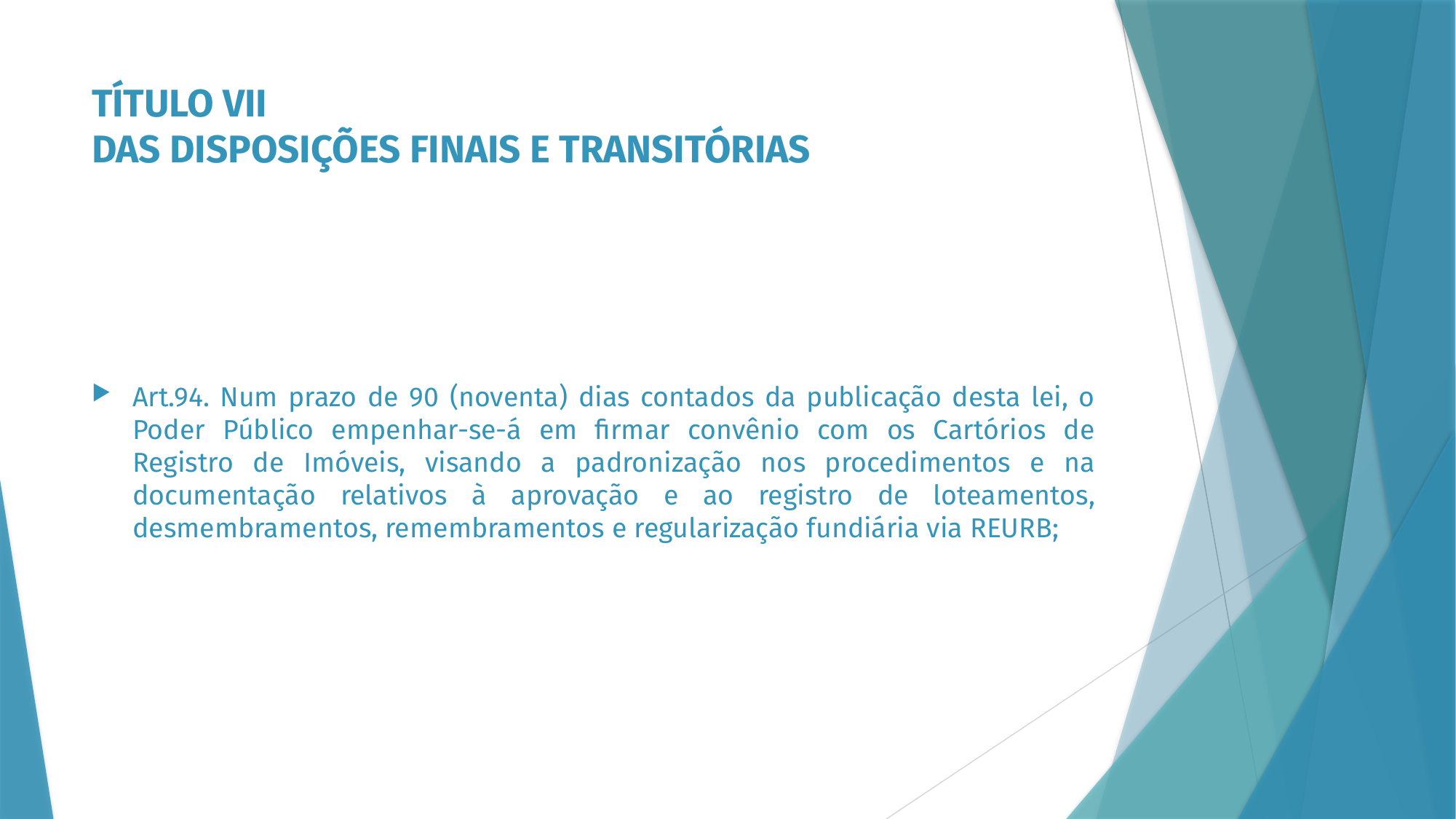

# TÍTULO VII DAS DISPOSIÇÕES FINAIS E TRANSITÓRIAS
Art.94. Num prazo de 90 (noventa) dias contados da publicação desta lei, o Poder Público empenhar-se-á em firmar convênio com os Cartórios de Registro de Imóveis, visando a padronização nos procedimentos e na documentação relativos à aprovação e ao registro de loteamentos, desmembramentos, remembramentos e regularização fundiária via REURB;